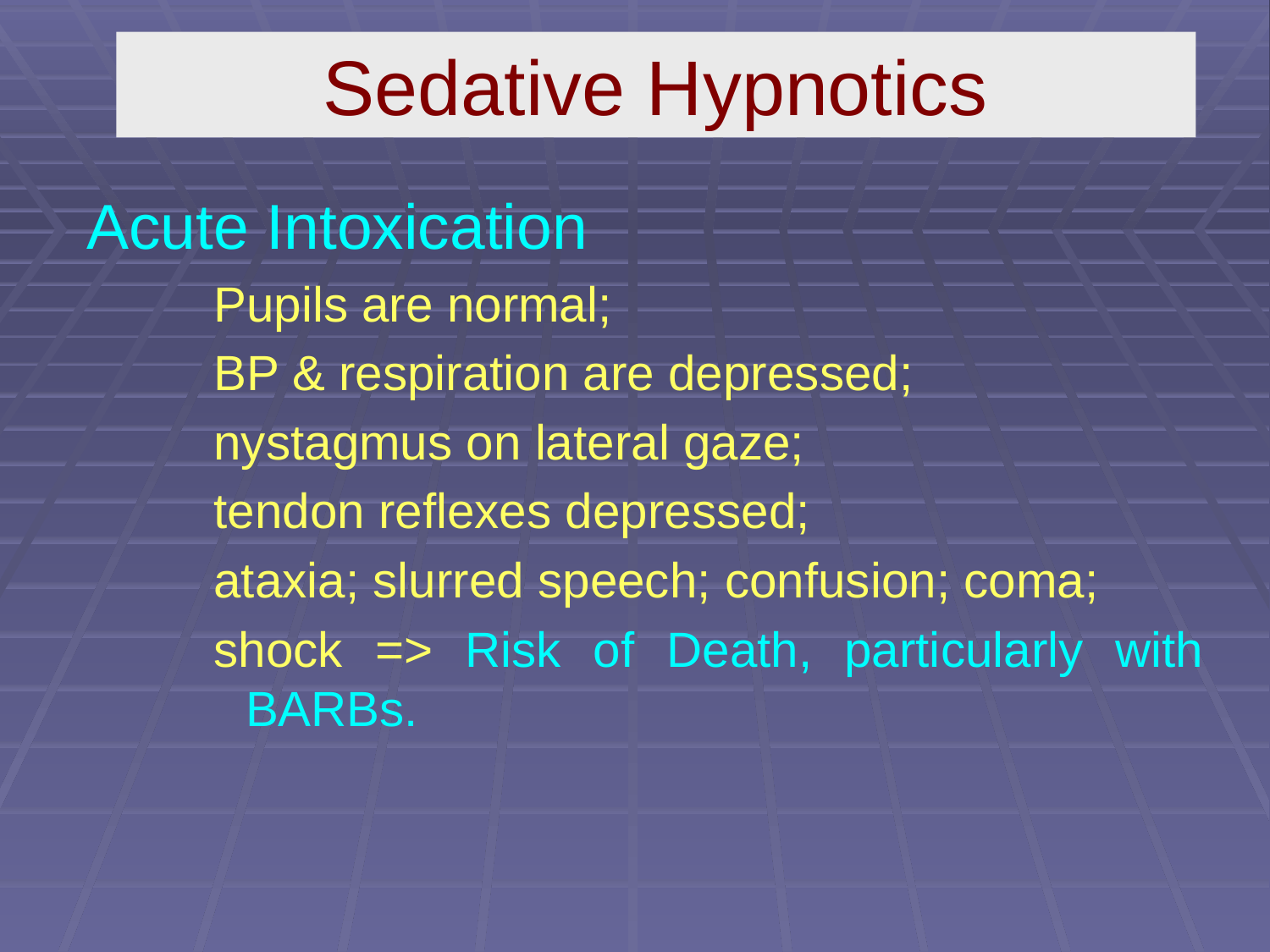

# Sedative Hypnotics
Acute Intoxication
Pupils are normal;
BP & respiration are depressed;
nystagmus on lateral gaze;
tendon reflexes depressed;
ataxia; slurred speech; confusion; coma;
shock => Risk of Death, particularly with BARBs.